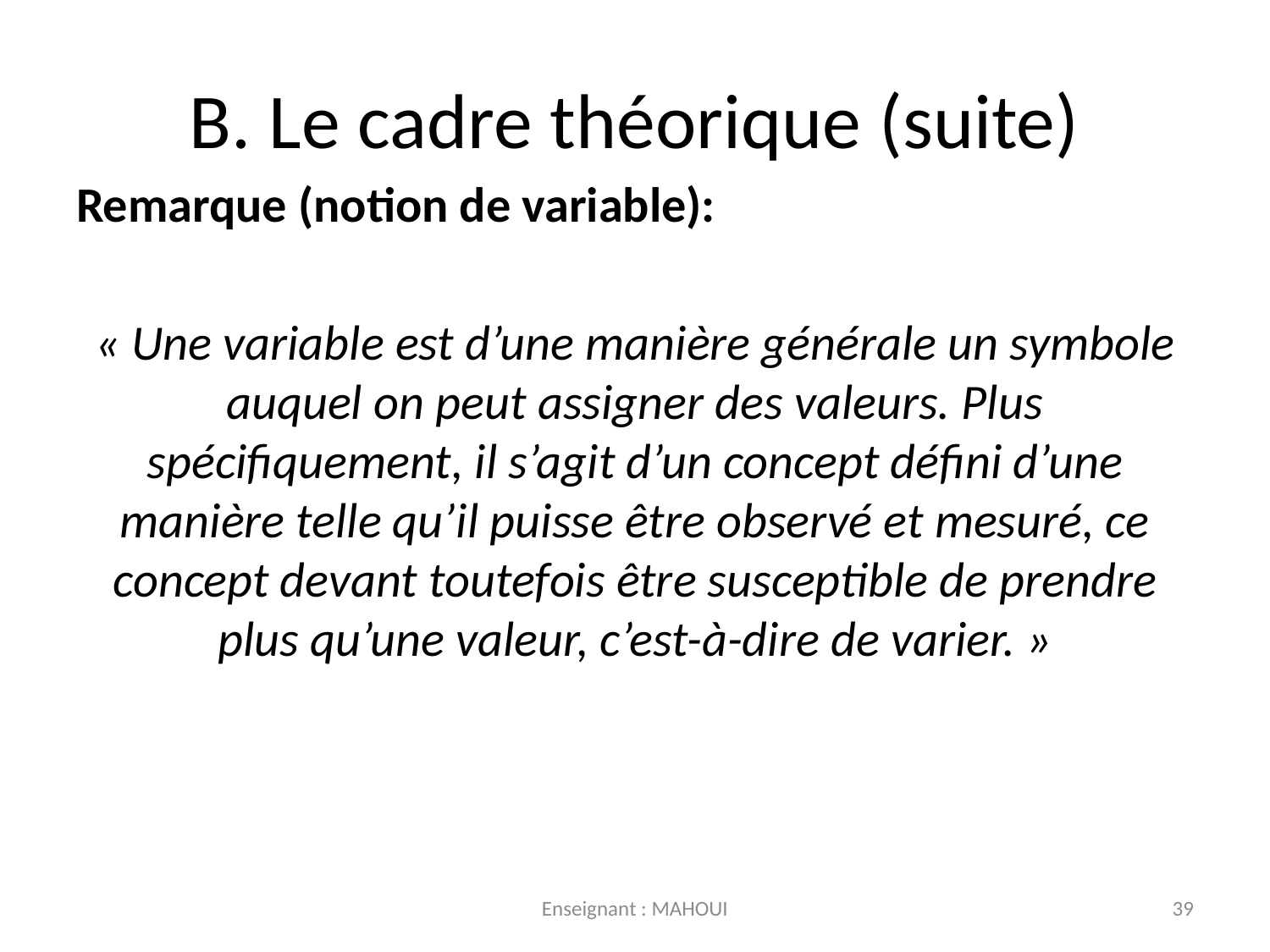

# B. Le cadre théorique (suite)
Remarque (notion de variable):

« Une variable est d’une manière générale un symbole auquel on peut assigner des valeurs. Plus spécifiquement, il s’agit d’un concept défini d’une manière telle qu’il puisse être observé et mesuré, ce concept devant toutefois être susceptible de prendre plus qu’une valeur, c’est-à-dire de varier. »
Enseignant : MAHOUI
39